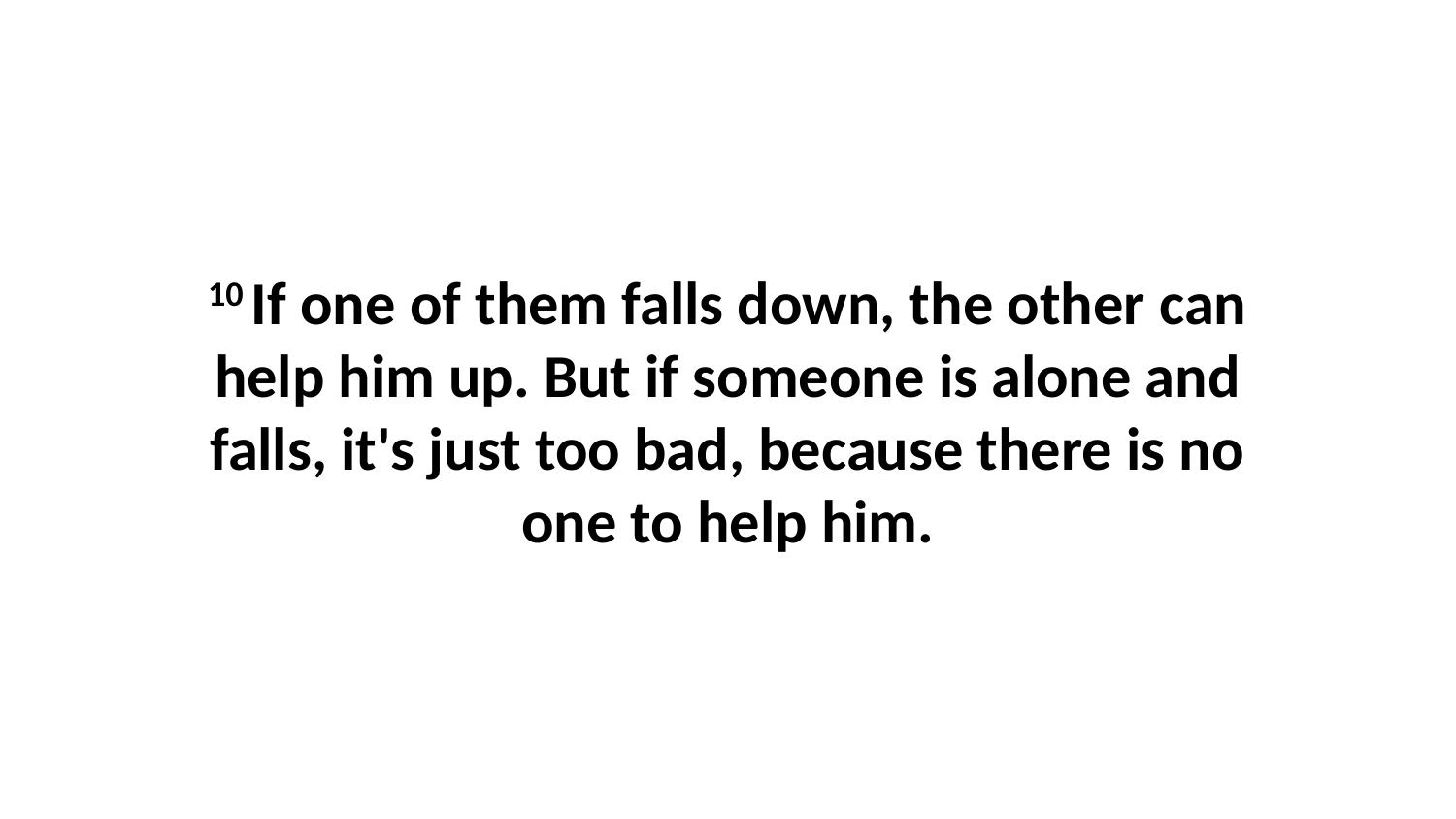

10 If one of them falls down, the other can help him up. But if someone is alone and falls, it's just too bad, because there is no one to help him.